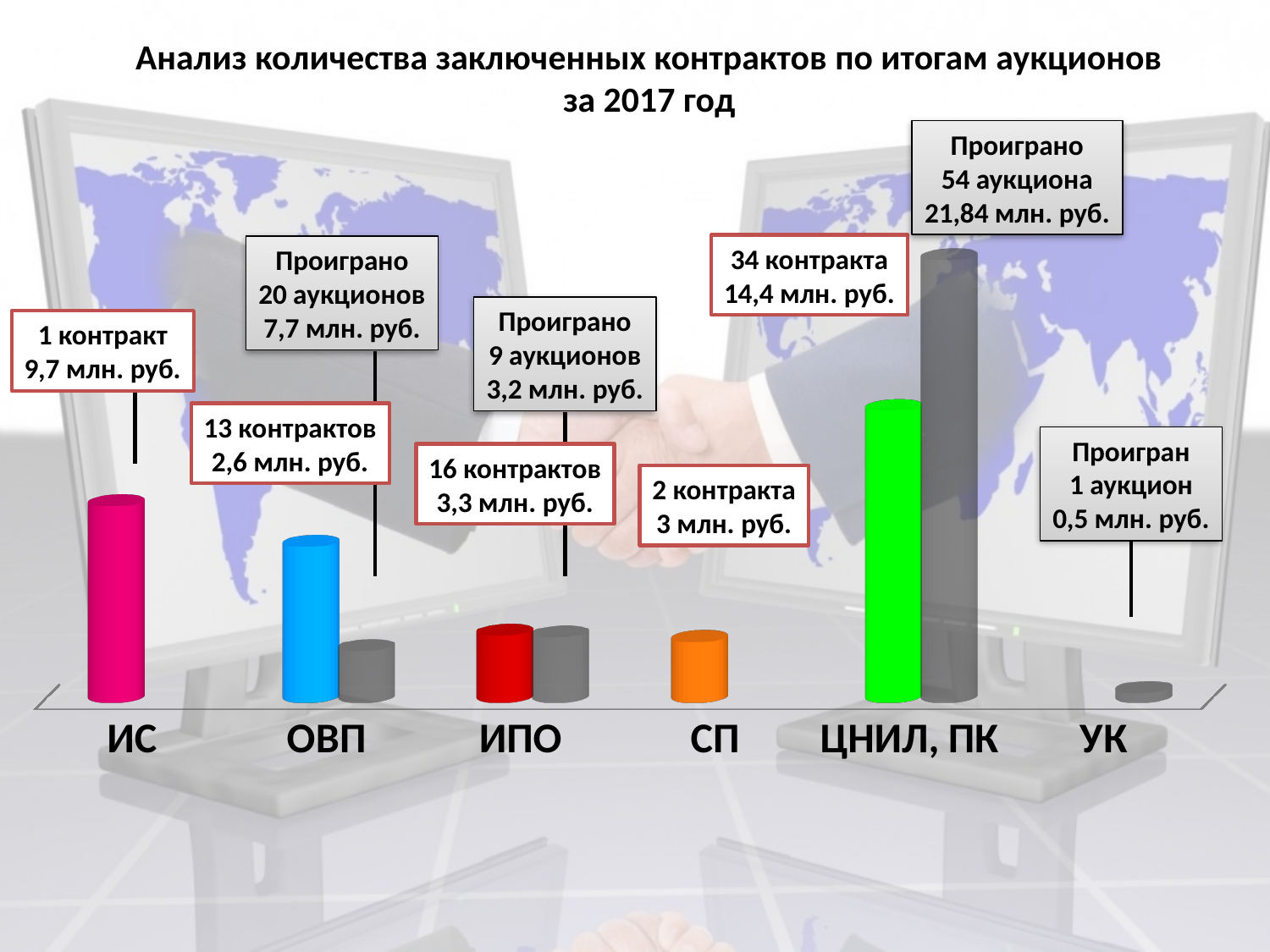

# Анализ количества заключенных контрактов по итогам аукционов за 2017 год
Проиграно
54 аукциона
21,84 млн. руб.

[unsupported chart]

34 контракта
14,4 млн. руб.
Проиграно
20 аукционов
7,7 млн. руб.
Проиграно
9 аукционов
3,2 млн. руб.
1 контракт
9,7 млн. руб.
13 контрактов
2,6 млн. руб.
Проигран
1 аукцион
0,5 млн. руб.
16 контрактов
3,3 млн. руб.
2 контракта
3 млн. руб.